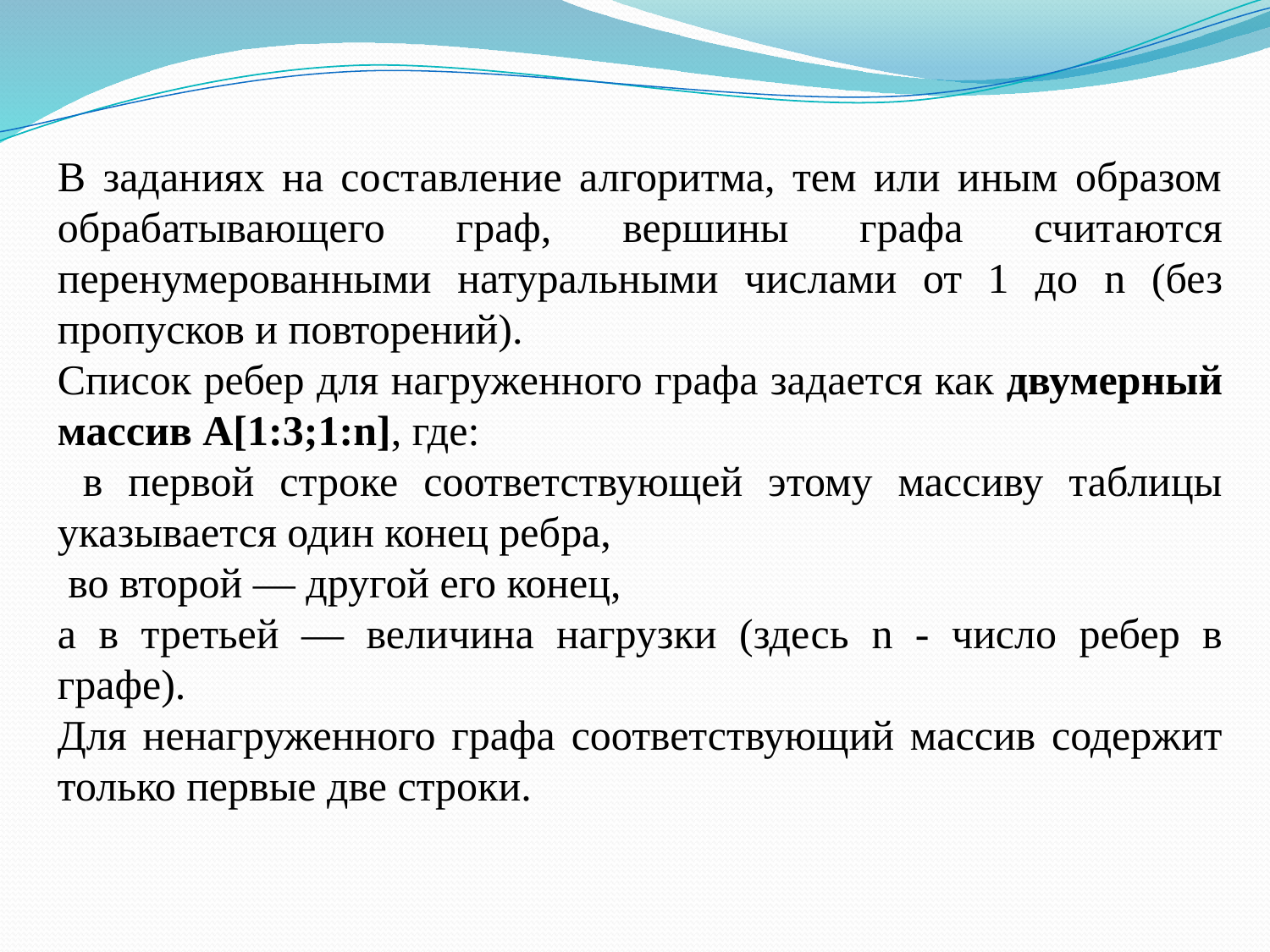

В заданиях на составление алгоритма, тем или иным образом обрабатывающего граф, вершины графа считаются перенумерованными натуральными числами от 1 до n (без пропусков и повторений).
Список ребер для нагруженного графа задается как двумерный массив А[1:3;1:n], где:
 в первой строке соответствующей этому массиву таблицы указывается один конец ребра,
 во второй — другой его конец,
а в третьей — величина нагрузки (здесь n - число ребер в графе).
Для ненагруженного графа соответствующий массив содержит только первые две строки.